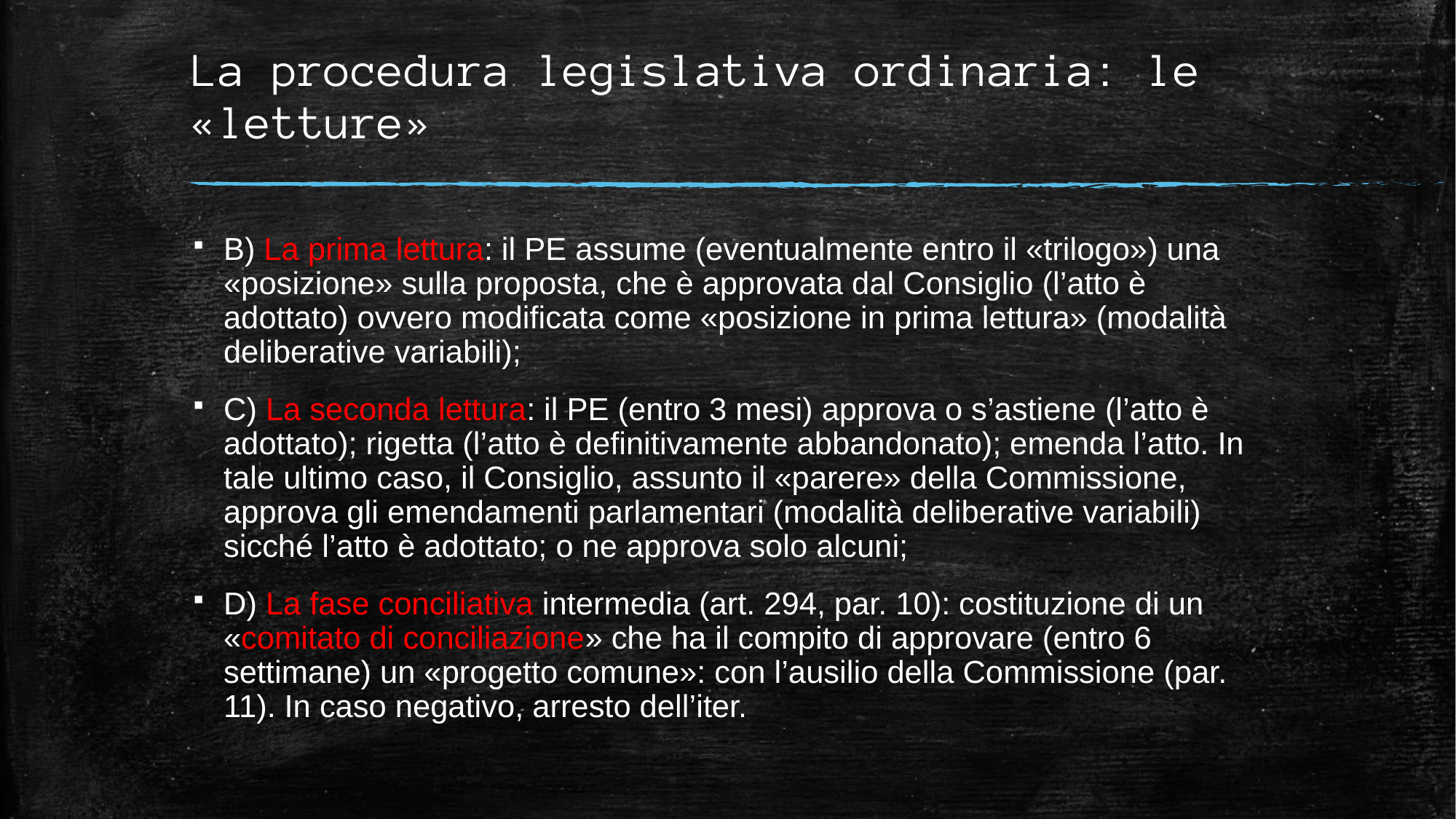

# La procedura legislativa ordinaria: le «letture»
B) La prima lettura: il PE assume (eventualmente entro il «trilogo») una «posizione» sulla proposta, che è approvata dal Consiglio (l’atto è adottato) ovvero modificata come «posizione in prima lettura» (modalità deliberative variabili);
C) La seconda lettura: il PE (entro 3 mesi) approva o s’astiene (l’atto è adottato); rigetta (l’atto è definitivamente abbandonato); emenda l’atto. In tale ultimo caso, il Consiglio, assunto il «parere» della Commissione, approva gli emendamenti parlamentari (modalità deliberative variabili) sicché l’atto è adottato; o ne approva solo alcuni;
D) La fase conciliativa intermedia (art. 294, par. 10): costituzione di un «comitato di conciliazione» che ha il compito di approvare (entro 6 settimane) un «progetto comune»: con l’ausilio della Commissione (par. 11). In caso negativo, arresto dell’iter.